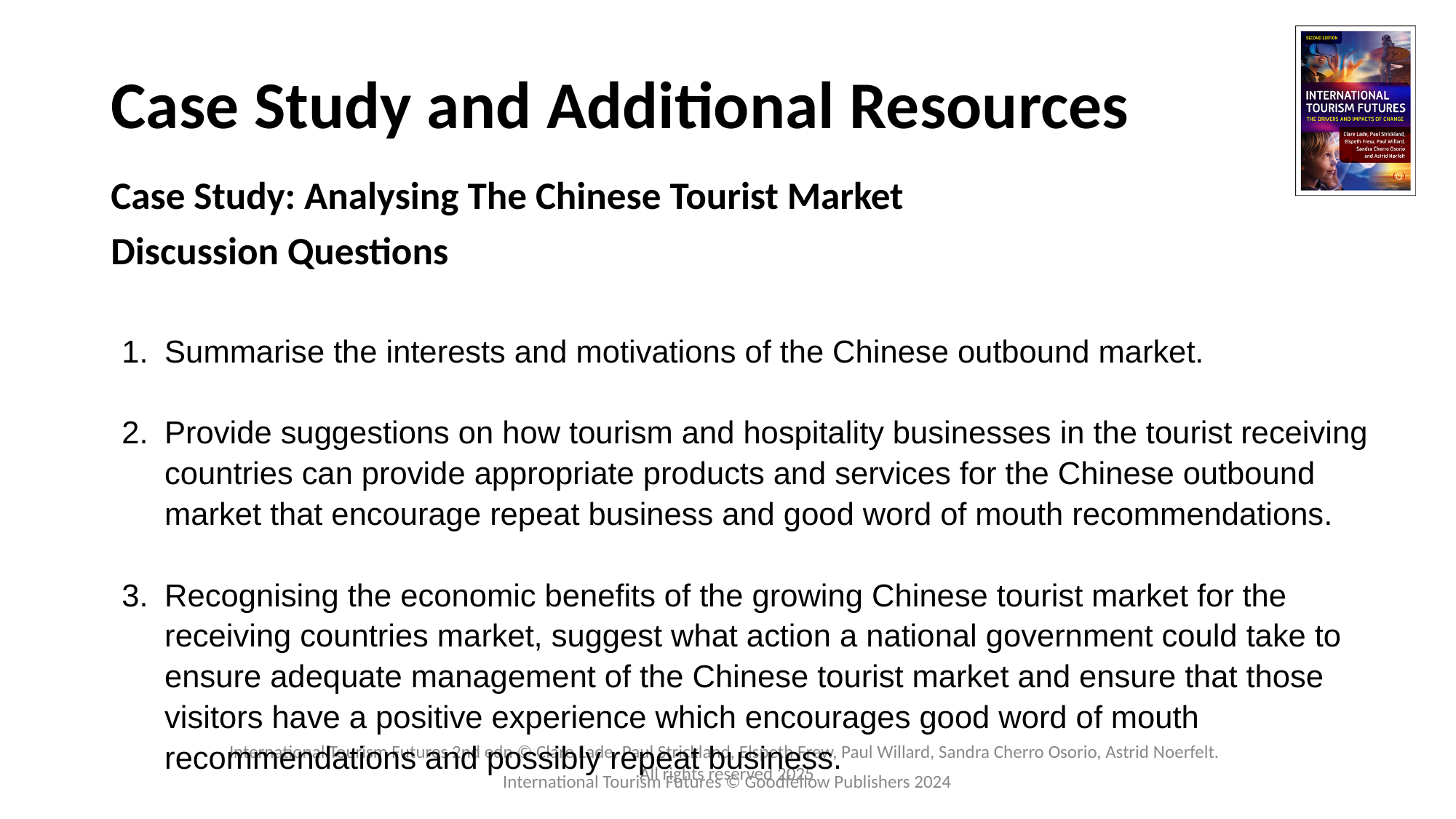

# Case Study and Additional Resources
Case Study: Analysing The Chinese Tourist Market
Discussion Questions

Summarise the interests and motivations of the Chinese outbound market.

Provide suggestions on how tourism and hospitality businesses in the tourist receiving countries can provide appropriate products and services for the Chinese outbound market that encourage repeat business and good word of mouth recommendations.

Recognising the economic benefits of the growing Chinese tourist market for the receiving countries market, suggest what action a national government could take to ensure adequate management of the Chinese tourist market and ensure that those visitors have a positive experience which encourages good word of mouth recommendations and possibly repeat business.

International Tourism Futures © Goodfellow Publishers 2024